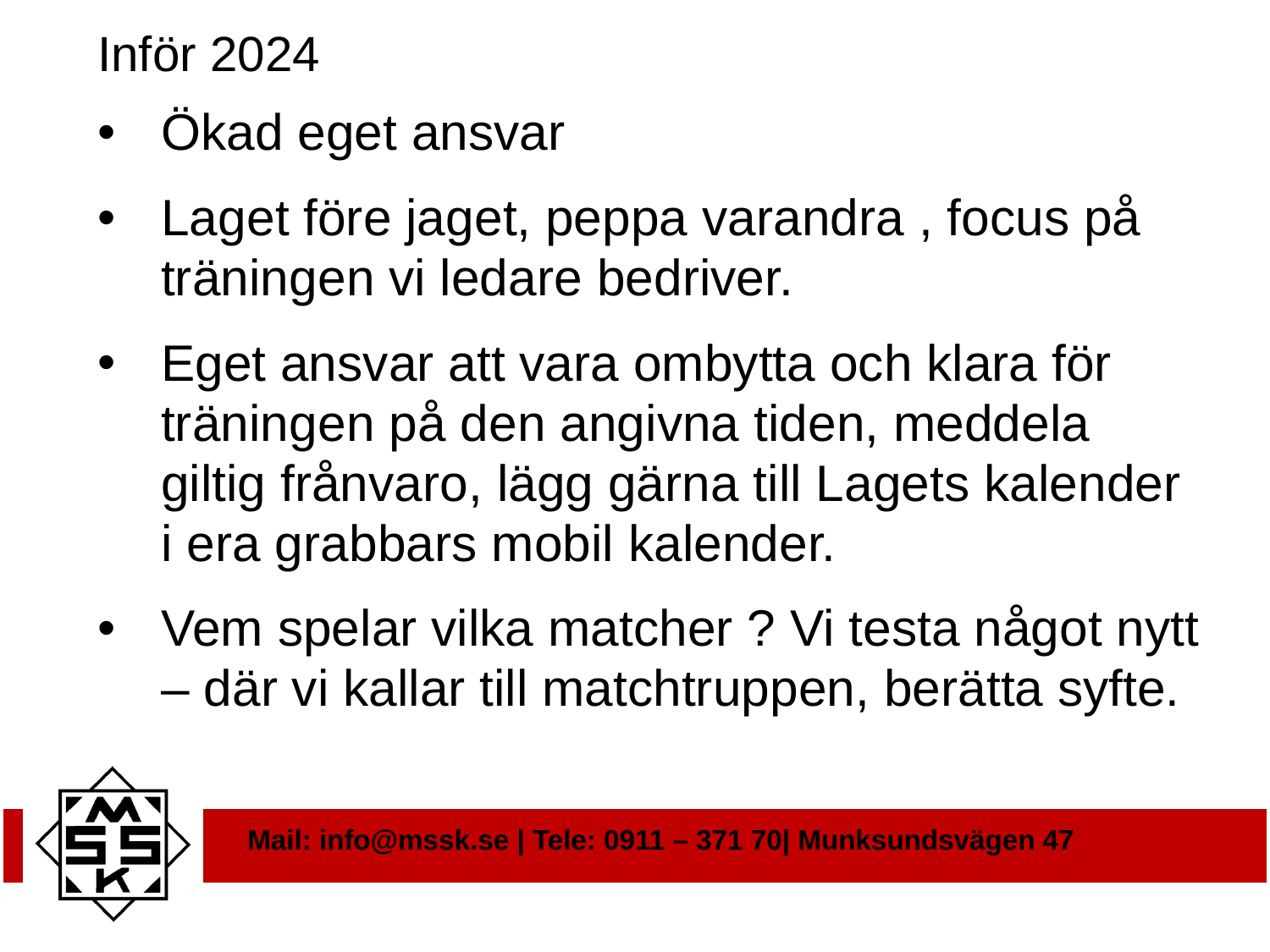

# Inför 2024
Ökad eget ansvar
Laget före jaget, peppa varandra , focus på träningen vi ledare bedriver.
Eget ansvar att vara ombytta och klara för träningen på den angivna tiden, meddela giltig frånvaro, lägg gärna till Lagets kalender i era grabbars mobil kalender.
Vem spelar vilka matcher ? Vi testa något nytt – där vi kallar till matchtruppen, berätta syfte.